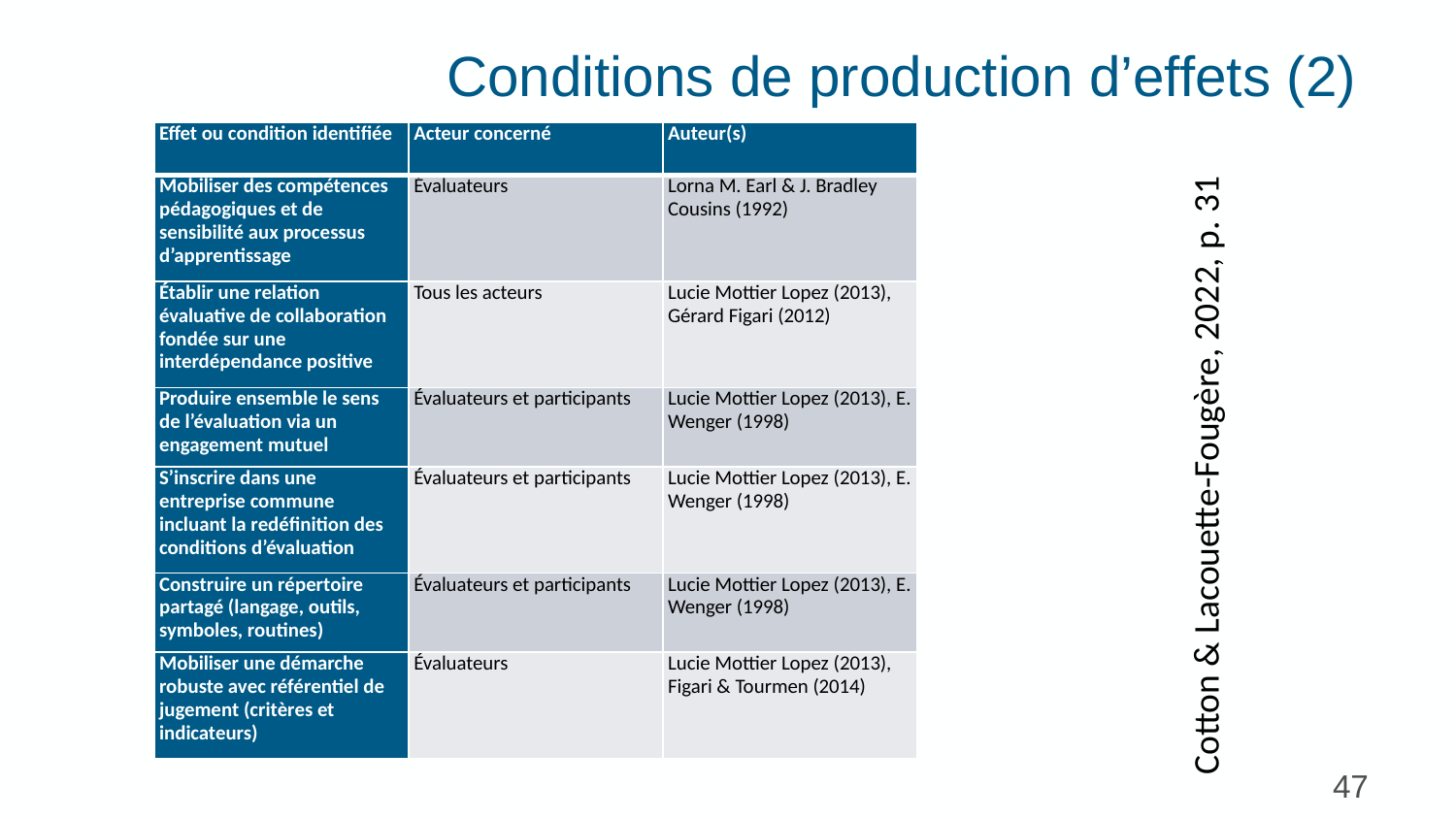

Conditions de production d’effets (2)
| Effet ou condition identifiée | Acteur concerné | Auteur(s) |
| --- | --- | --- |
| Mobiliser des compétences pédagogiques et de sensibilité aux processus d’apprentissage | Évaluateurs | Lorna M. Earl & J. Bradley Cousins (1992) |
| Établir une relation évaluative de collaboration fondée sur une interdépendance positive | Tous les acteurs | Lucie Mottier Lopez (2013), Gérard Figari (2012) |
| Produire ensemble le sens de l’évaluation via un engagement mutuel | Évaluateurs et participants | Lucie Mottier Lopez (2013), E. Wenger (1998) |
| S’inscrire dans une entreprise commune incluant la redéfinition des conditions d’évaluation | Évaluateurs et participants | Lucie Mottier Lopez (2013), E. Wenger (1998) |
| Construire un répertoire partagé (langage, outils, symboles, routines) | Évaluateurs et participants | Lucie Mottier Lopez (2013), E. Wenger (1998) |
| Mobiliser une démarche robuste avec référentiel de jugement (critères et indicateurs) | Évaluateurs | Lucie Mottier Lopez (2013), Figari & Tourmen (2014) |
Cotton & Lacouette-Fougère, 2022, p. 31
47